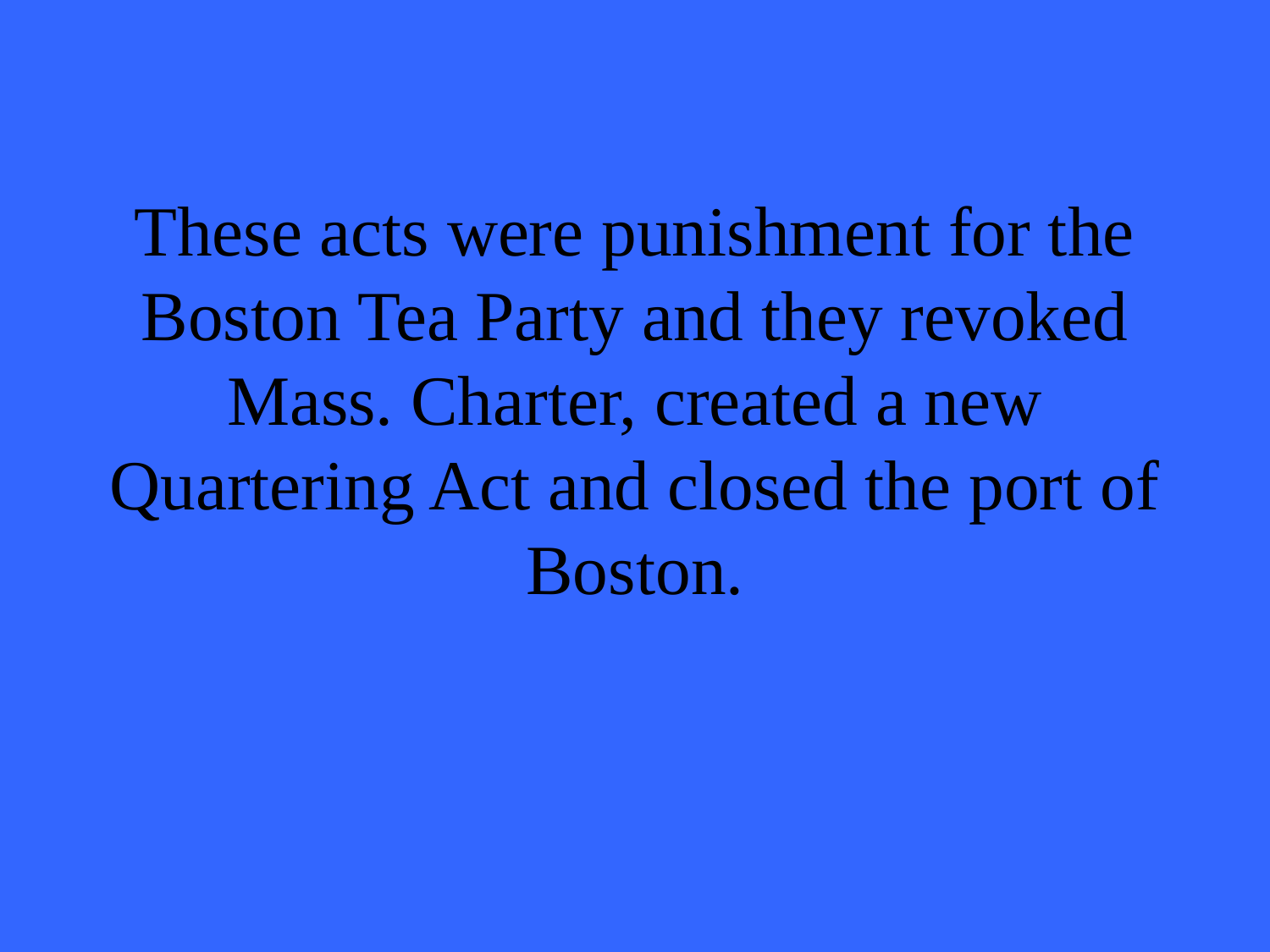

# These acts were punishment for the Boston Tea Party and they revoked Mass. Charter, created a new Quartering Act and closed the port of Boston.